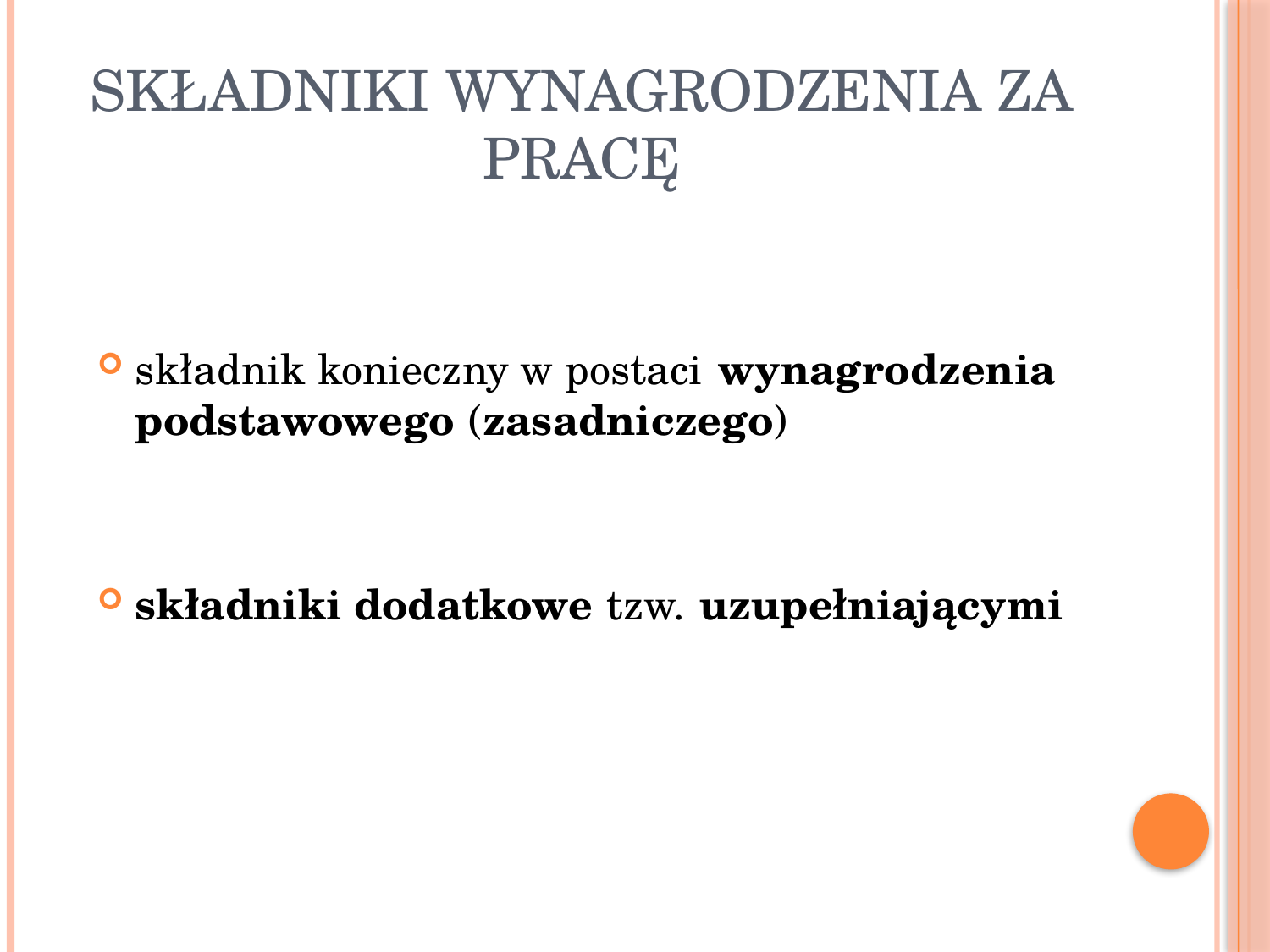

# Składniki wynagrodzenia za pracę
składnik konieczny w postaci wynagrodzenia podstawowego (zasadniczego)

składniki dodatkowe tzw. uzupełniającymi